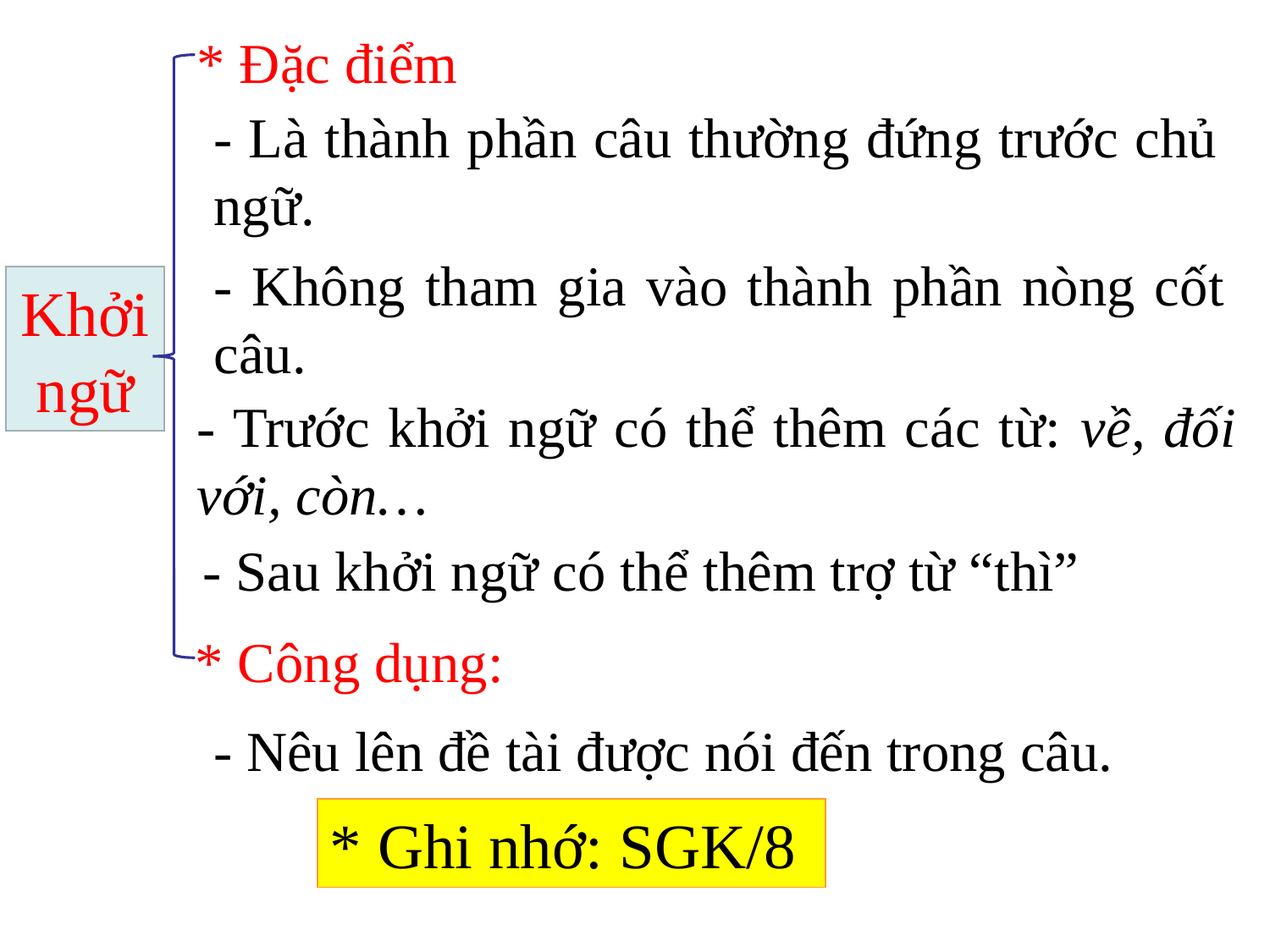

* Đặc điểm

- Là thành phần câu thường đứng trước chủ ngữ.
- Không tham gia vào thành phần nòng cốt câu.
Khởi ngữ
- Trước khởi ngữ có thể thêm các từ: về, đối với, còn…
- Sau khởi ngữ có thể thêm trợ từ “thì”
* Công dụng:
- Nêu lên đề tài được nói đến trong câu.
* Ghi nhớ: SGK/8